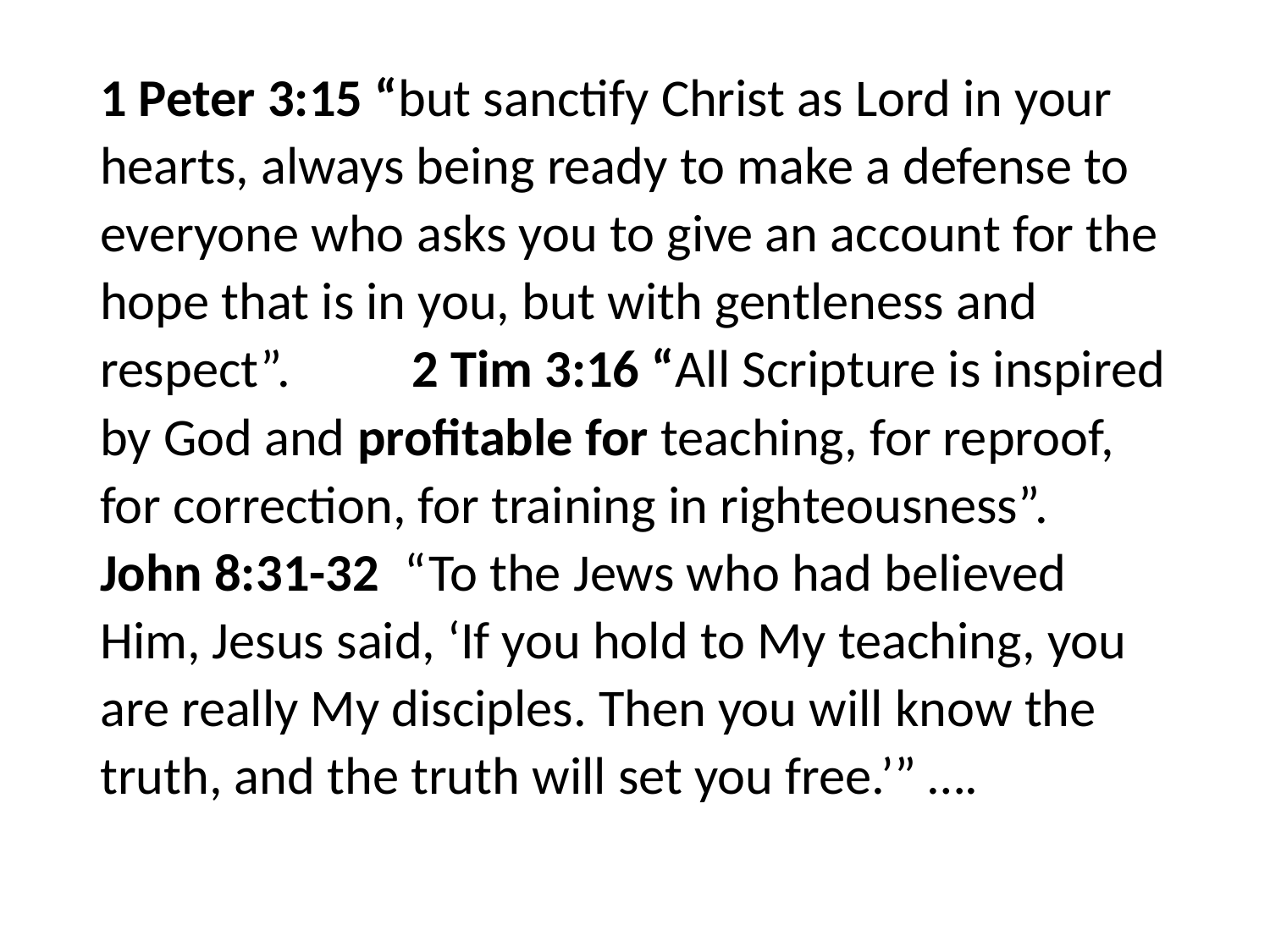

#
1 Peter 3:15 “but sanctify Christ as Lord in your hearts, always being ready to make a defense to everyone who asks you to give an account for the hope that is in you, but with gentleness and respect”.          2 Tim 3:16 “All Scripture is inspired by God and profitable for teaching, for reproof, for correction, for training in righteousness”.         John 8:31-32  “To the Jews who had believed Him, Jesus said, ‘If you hold to My teaching, you are really My disciples. Then you will know the truth, and the truth will set you free.’” ….